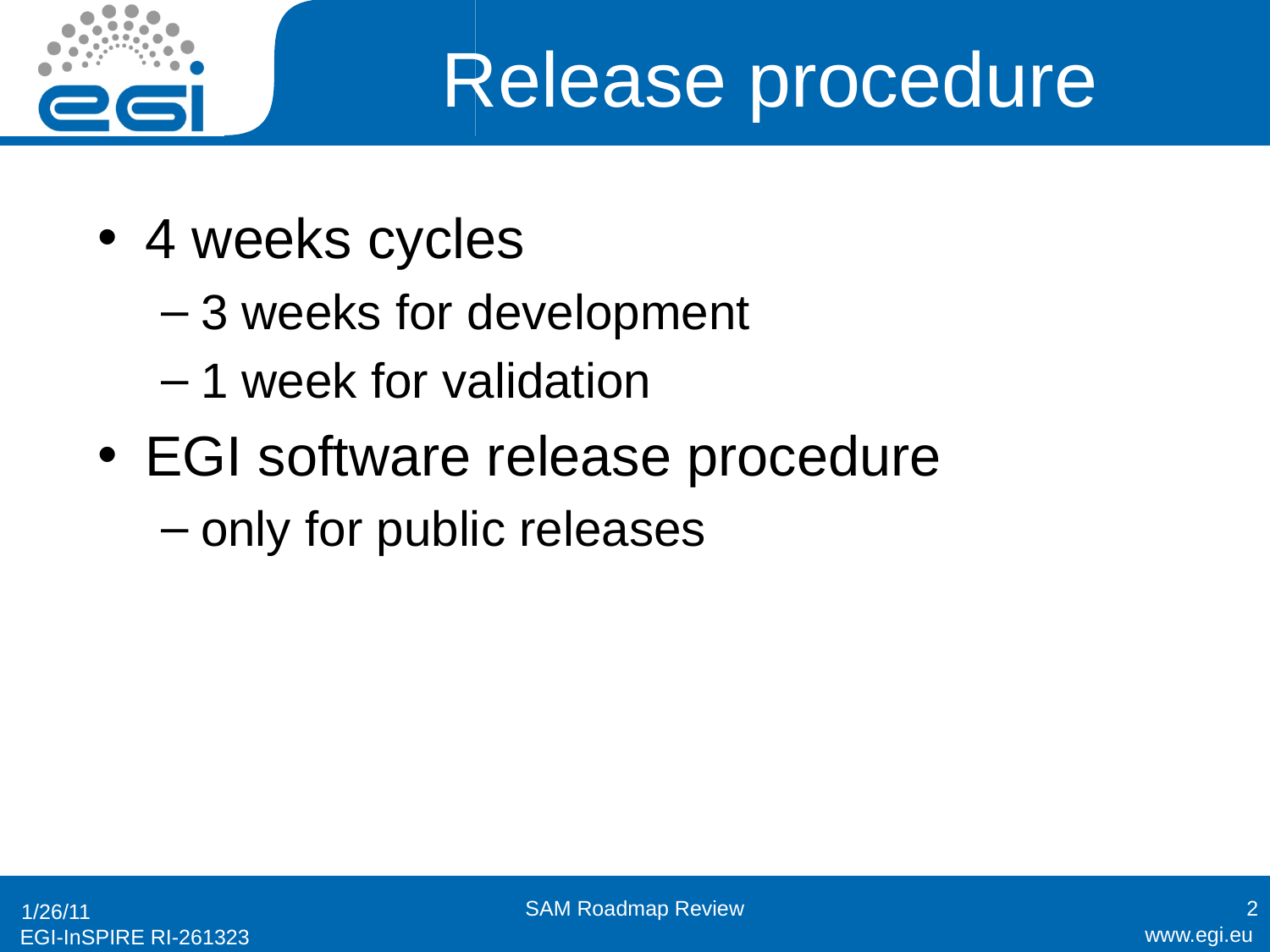

# Release procedure
4 weeks cycles
3 weeks for development
1 week for validation
EGI software release procedure
only for public releases
SAM Roadmap Review
2
1/26/11